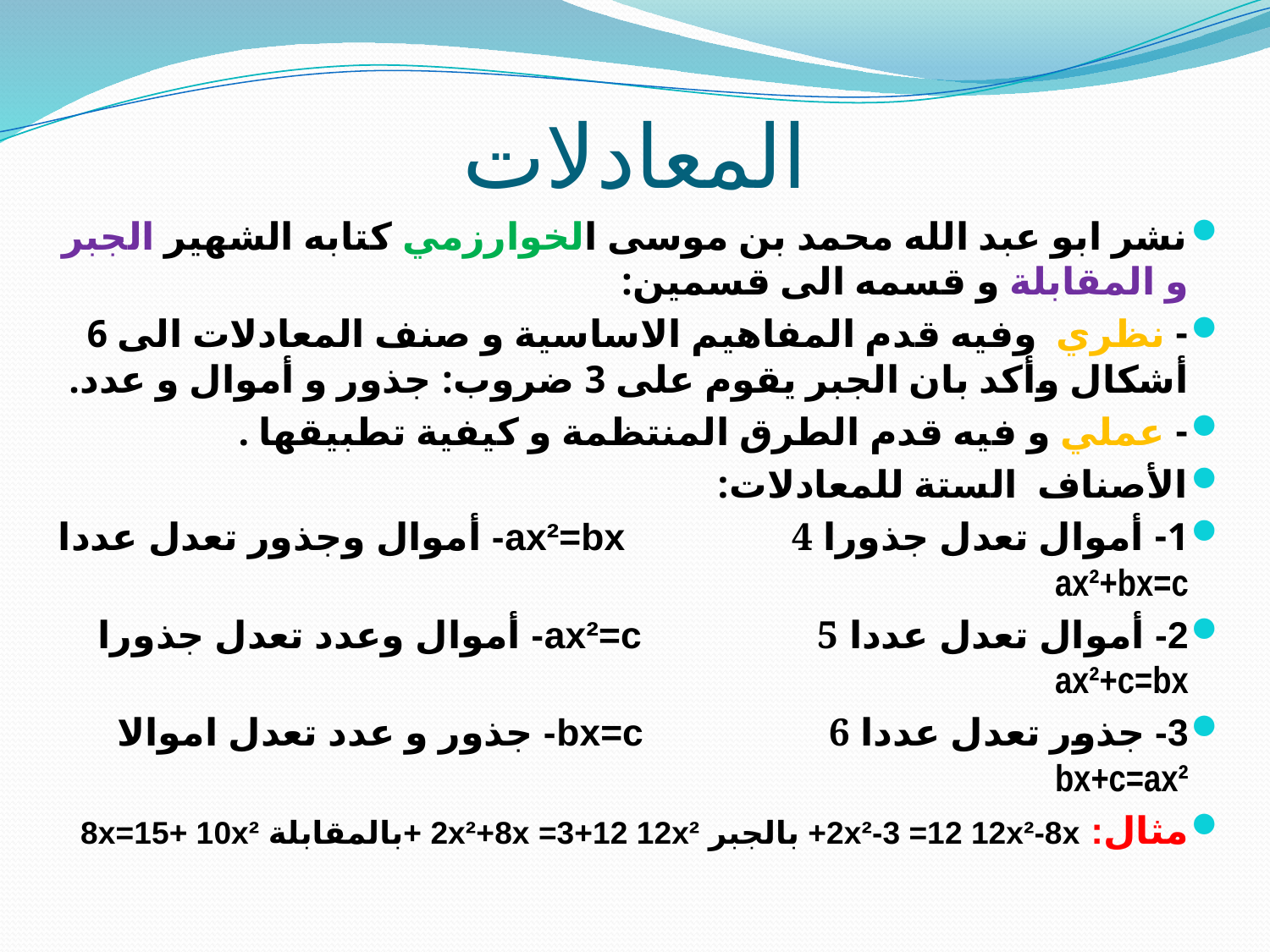

# المعادلات
نشر ابو عبد الله محمد بن موسى الخوارزمي كتابه الشهير الجبر و المقابلة و قسمه الى قسمين:
- نظري  وفيه قدم المفاهيم الاساسية و صنف المعادلات الى 6 أشكال وأكد بان الجبر يقوم على 3 ضروب: جذور و أموال و عدد.
- عملي و فيه قدم الطرق المنتظمة و كيفية تطبيقها .
الأصناف  الستة للمعادلات:
1- أموال تعدل جذورا ax²=bx                 4- أموال وجذور تعدل عددا ax²+bx=c
2- أموال تعدل عددا ax²=c                  5- أموال وعدد تعدل جذورا ax²+c=bx
3- جذور تعدل عددا bx=c                   6- جذور و عدد تعدل اموالا  bx+c=ax²
مثال: 2x²-3 =12 12x²-8x+ بالجبر 2x²+8x =3+12 12x² +بالمقابلة 8x=15+ 10x²